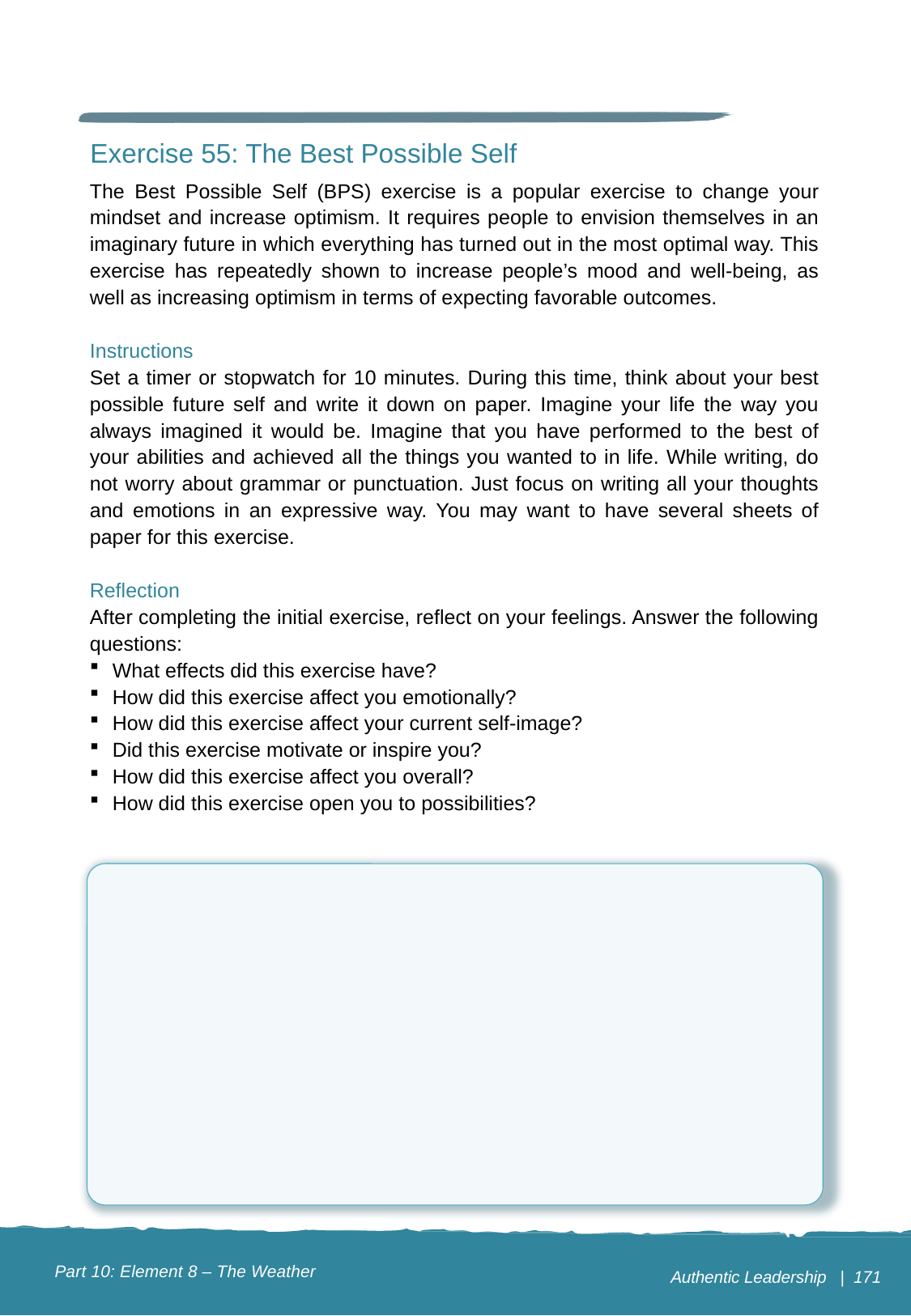

Exercise 55: The Best Possible Self
The Best Possible Self (BPS) exercise is a popular exercise to change your mindset and increase optimism. It requires people to envision themselves in an imaginary future in which everything has turned out in the most optimal way. This exercise has repeatedly shown to increase people’s mood and well-being, as well as increasing optimism in terms of expecting favorable outcomes.

Instructions
Set a timer or stopwatch for 10 minutes. During this time, think about your best possible future self and write it down on paper. Imagine your life the way you always imagined it would be. Imagine that you have performed to the best of your abilities and achieved all the things you wanted to in life. While writing, do not worry about grammar or punctuation. Just focus on writing all your thoughts and emotions in an expressive way. You may want to have several sheets of paper for this exercise.

Reflection
After completing the initial exercise, reflect on your feelings. Answer the following questions:
What effects did this exercise have?
How did this exercise affect you emotionally?
How did this exercise affect your current self-image?
Did this exercise motivate or inspire you?
How did this exercise affect you overall?
How did this exercise open you to possibilities?

Part 10: Element 8 – The Weather